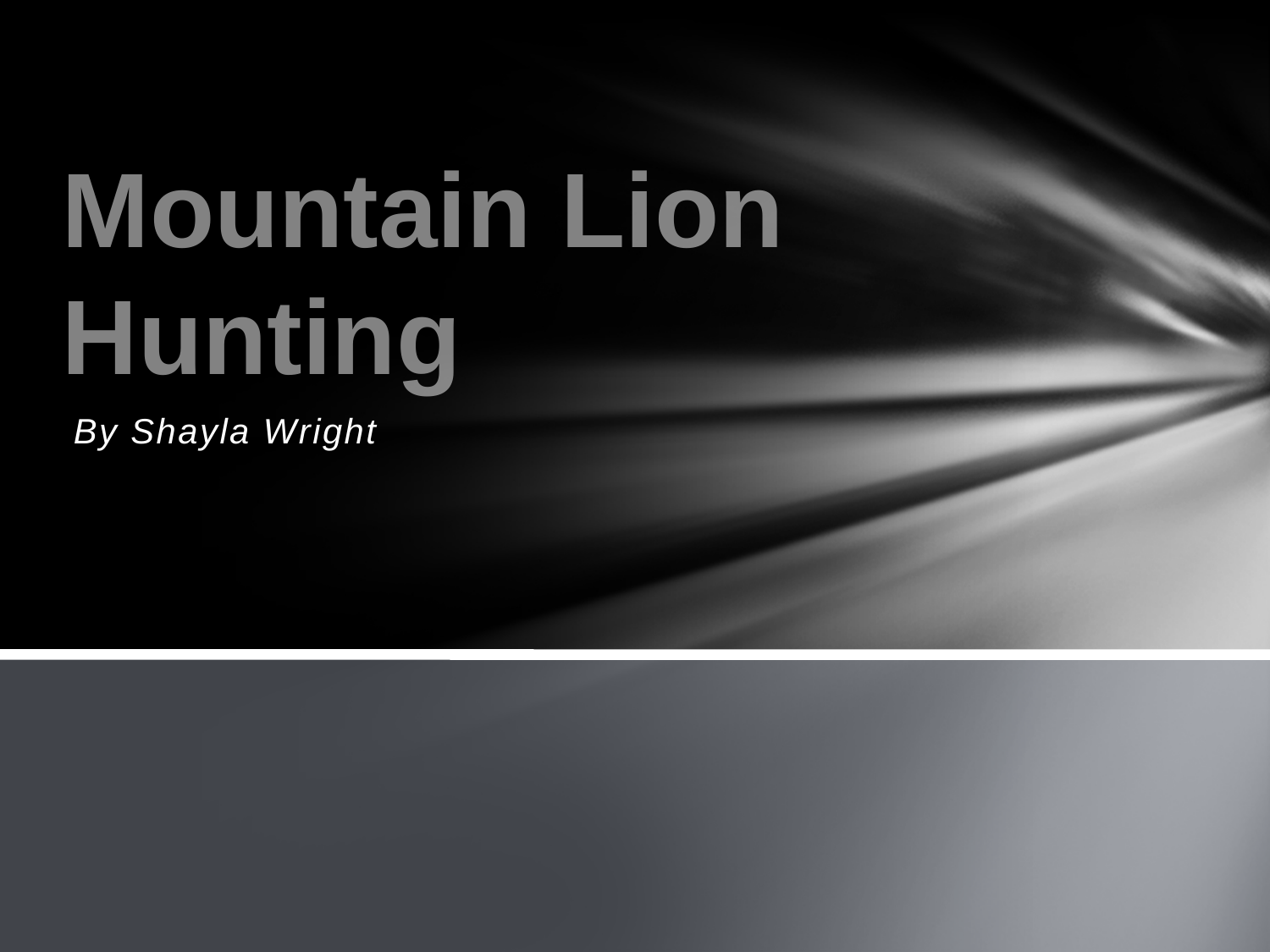

# Mountain Lion Hunting
 By Shayla Wright